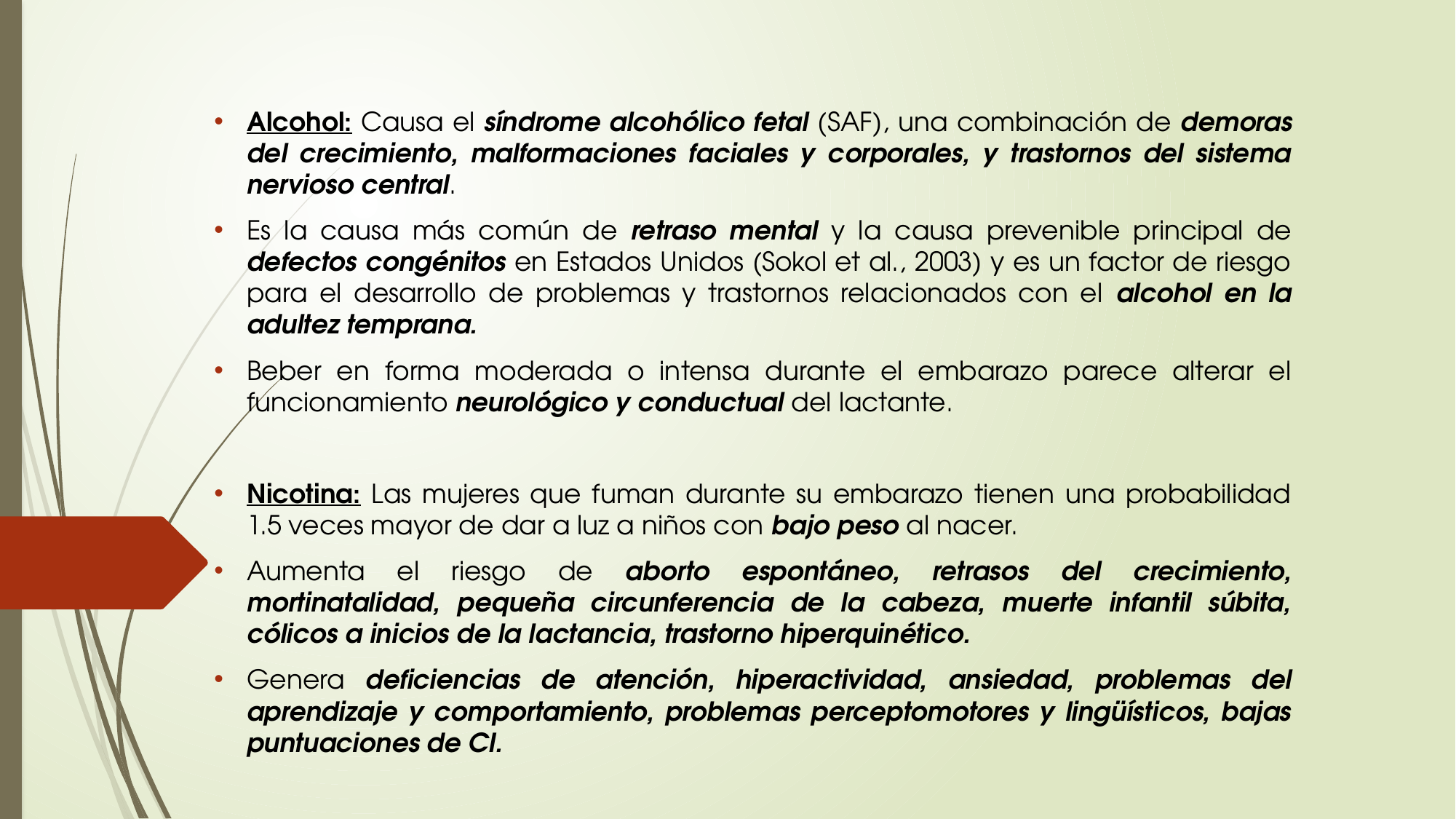

Alcohol: Causa el síndrome alcohólico fetal (SAF), una combinación de demoras del crecimiento, malformaciones faciales y corporales, y trastornos del sistema nervioso central.
Es la causa más común de retraso mental y la causa prevenible principal de defectos congénitos en Estados Unidos (Sokol et al., 2003) y es un factor de riesgo para el desarrollo de problemas y trastornos relacionados con el alcohol en la adultez temprana.
Beber en forma moderada o intensa durante el embarazo parece alterar el funcionamiento neurológico y conductual del lactante.

Nicotina: Las mujeres que fuman durante su embarazo tienen una probabilidad 1.5 veces mayor de dar a luz a niños con bajo peso al nacer.
Aumenta el riesgo de aborto espontáneo, retrasos del crecimiento, mortinatalidad, pequeña circunferencia de la cabeza, muerte infantil súbita, cólicos a inicios de la lactancia, trastorno hiperquinético.
Genera deficiencias de atención, hiperactividad, ansiedad, problemas del aprendizaje y comportamiento, problemas perceptomotores y lingüísticos, bajas puntuaciones de CI.